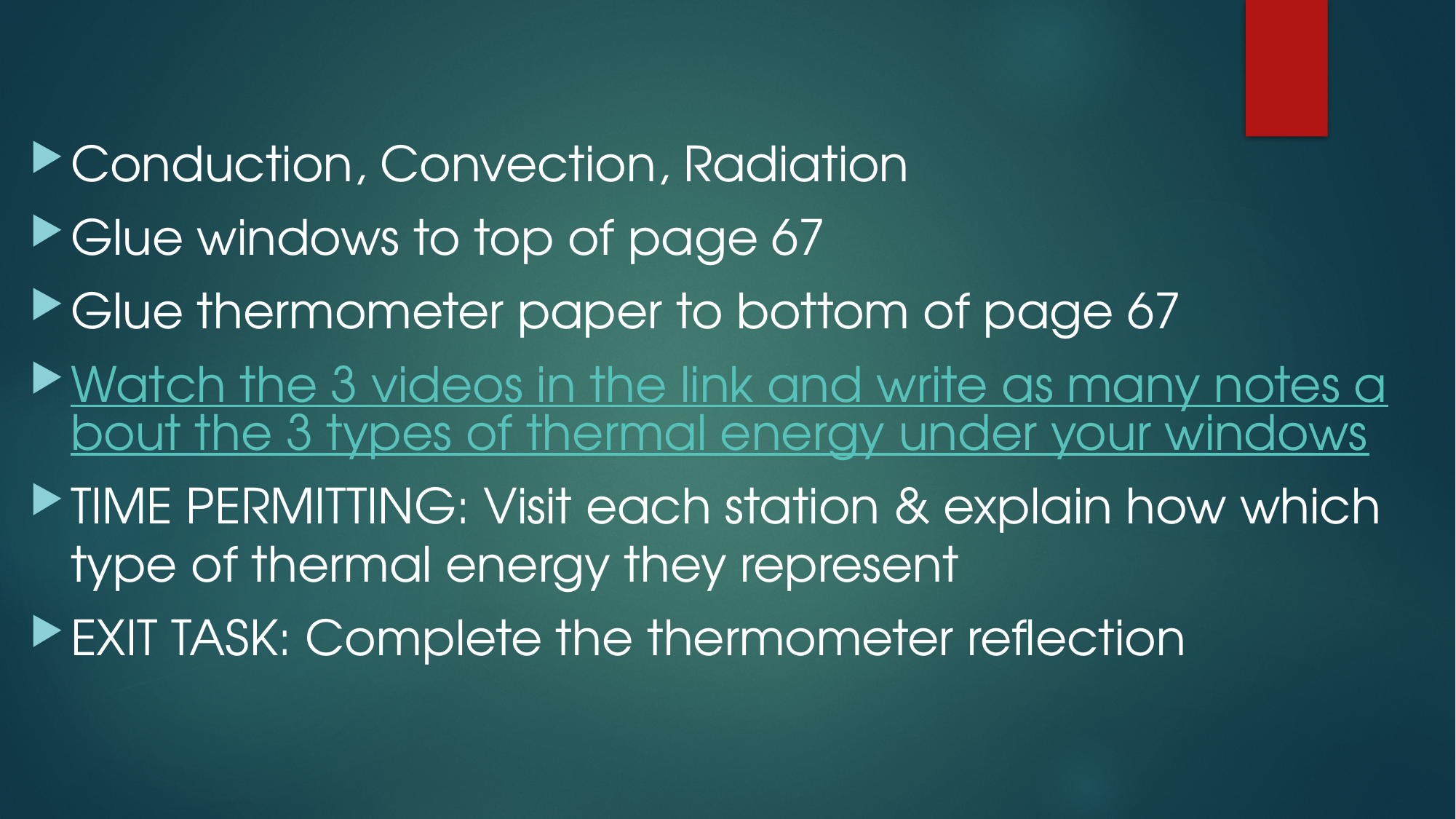

Conduction, Convection, Radiation
Glue windows to top of page 67
Glue thermometer paper to bottom of page 67
Watch the 3 videos in the link and write as many notes about the 3 types of thermal energy under your windows
TIME PERMITTING: Visit each station & explain how which type of thermal energy they represent
EXIT TASK: Complete the thermometer reflection